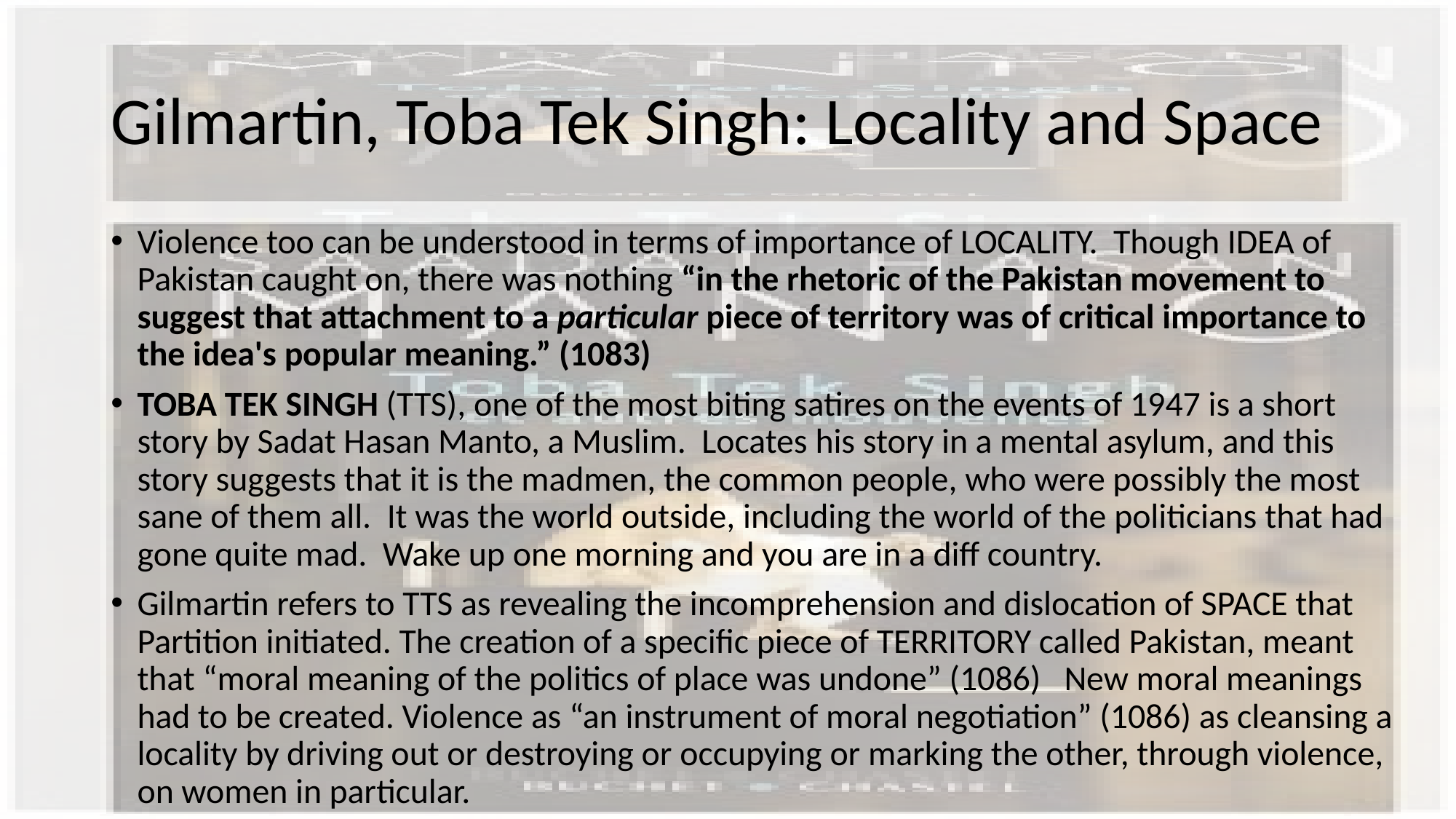

# Gilmartin, Toba Tek Singh: Locality and Space
Violence too can be understood in terms of importance of LOCALITY.  Though IDEA of Pakistan caught on, there was nothing “in the rhetoric of the Pakistan movement to suggest that attachment to a particular piece of territory was of critical importance to the idea's popular meaning.” (1083)
TOBA TEK SINGH (TTS), one of the most biting satires on the events of 1947 is a short story by Sadat Hasan Manto, a Muslim.  Locates his story in a mental asylum, and this story suggests that it is the madmen, the common people, who were possibly the most sane of them all.  It was the world outside, including the world of the politicians that had gone quite mad.  Wake up one morning and you are in a diff country.
Gilmartin refers to TTS as revealing the incomprehension and dislocation of SPACE that Partition initiated. The creation of a specific piece of TERRITORY called Pakistan, meant that “moral meaning of the politics of place was undone” (1086)   New moral meanings had to be created. Violence as “an instrument of moral negotiation” (1086) as cleansing a locality by driving out or destroying or occupying or marking the other, through violence, on women in particular.